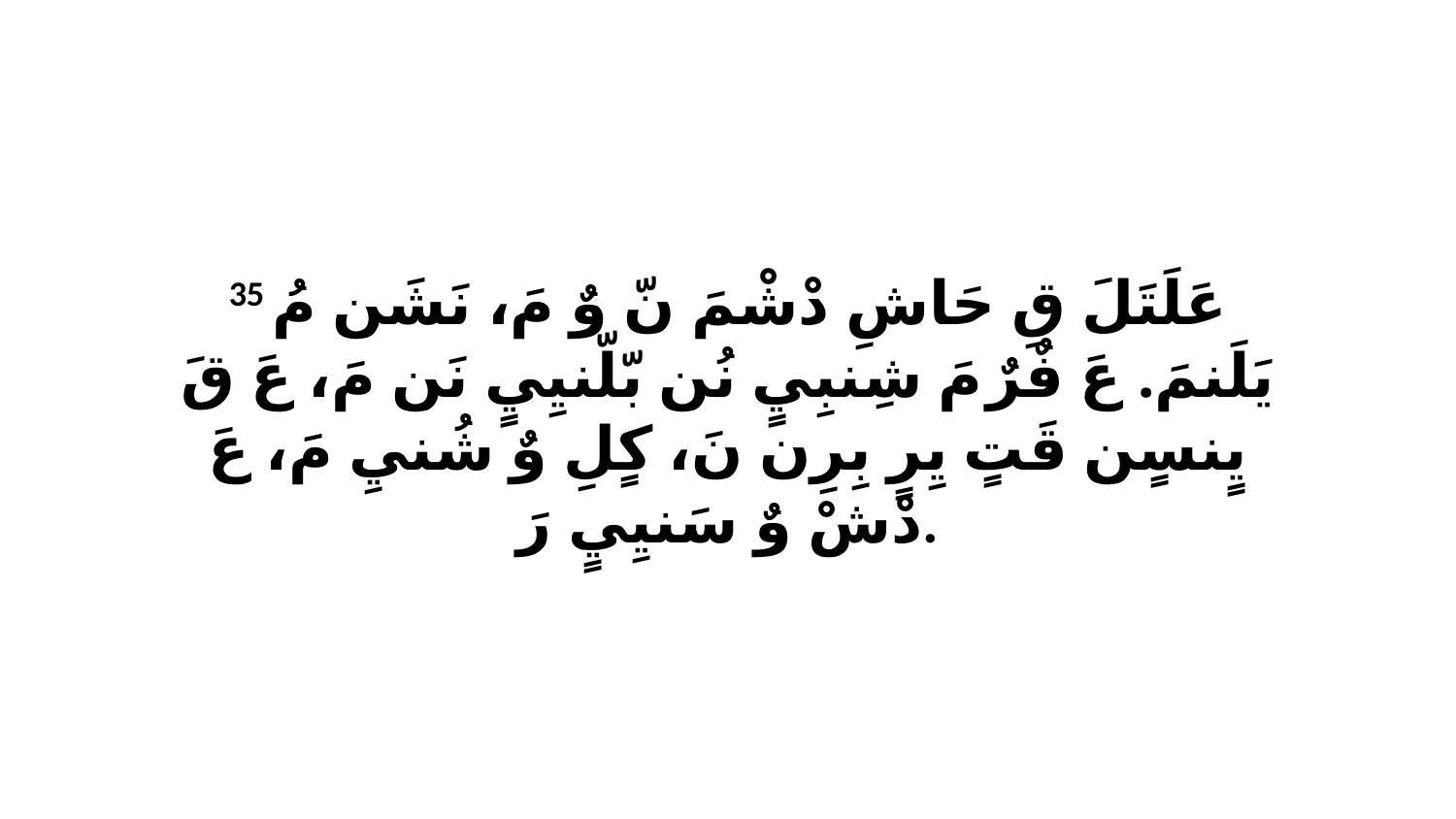

35 عَلَتَلَ قِ حَاشِ دْشْمَ نّ وٌ مَ، نَشَن مُ يَلَنمَ. عَ فٌرٌ مَ شِنبِيٍ نُن بّلّنيِيٍ نَن مَ، عَ قَ يٍنسٍن قَتٍ يِرٍ بِرِن نَ، كٍلِ وٌ شُنيِ مَ، عَ دْشْ وٌ سَنيِيٍ رَ.